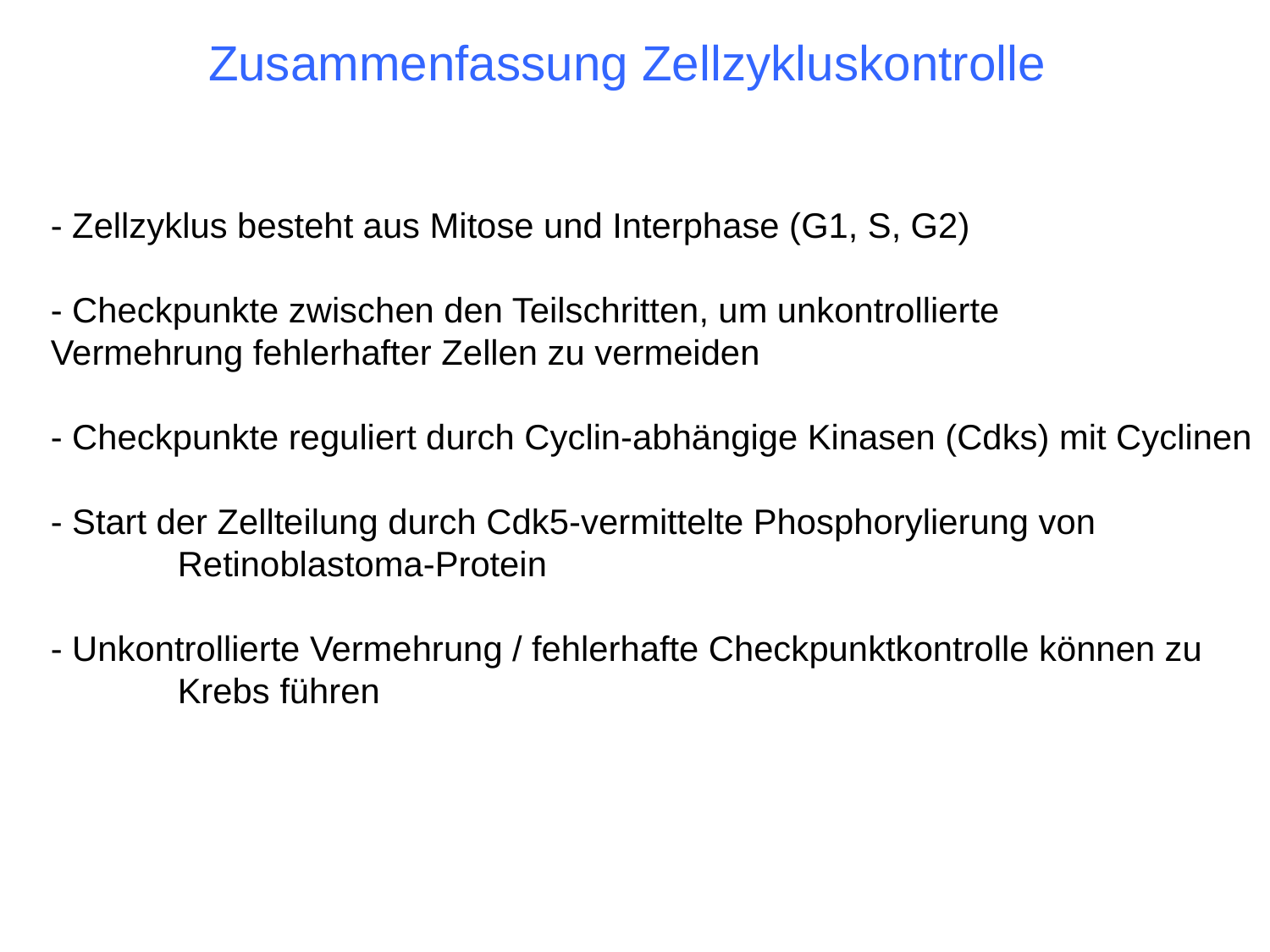

Zusammenfassung Zellzykluskontrolle
- Zellzyklus besteht aus Mitose und Interphase (G1, S, G2)

- Checkpunkte zwischen den Teilschritten, um unkontrollierte
Vermehrung fehlerhafter Zellen zu vermeiden

- Checkpunkte reguliert durch Cyclin-abhängige Kinasen (Cdks) mit Cyclinen

- Start der Zellteilung durch Cdk5-vermittelte Phosphorylierung von
	Retinoblastoma-Protein

- Unkontrollierte Vermehrung / fehlerhafte Checkpunktkontrolle können zu
	Krebs führen